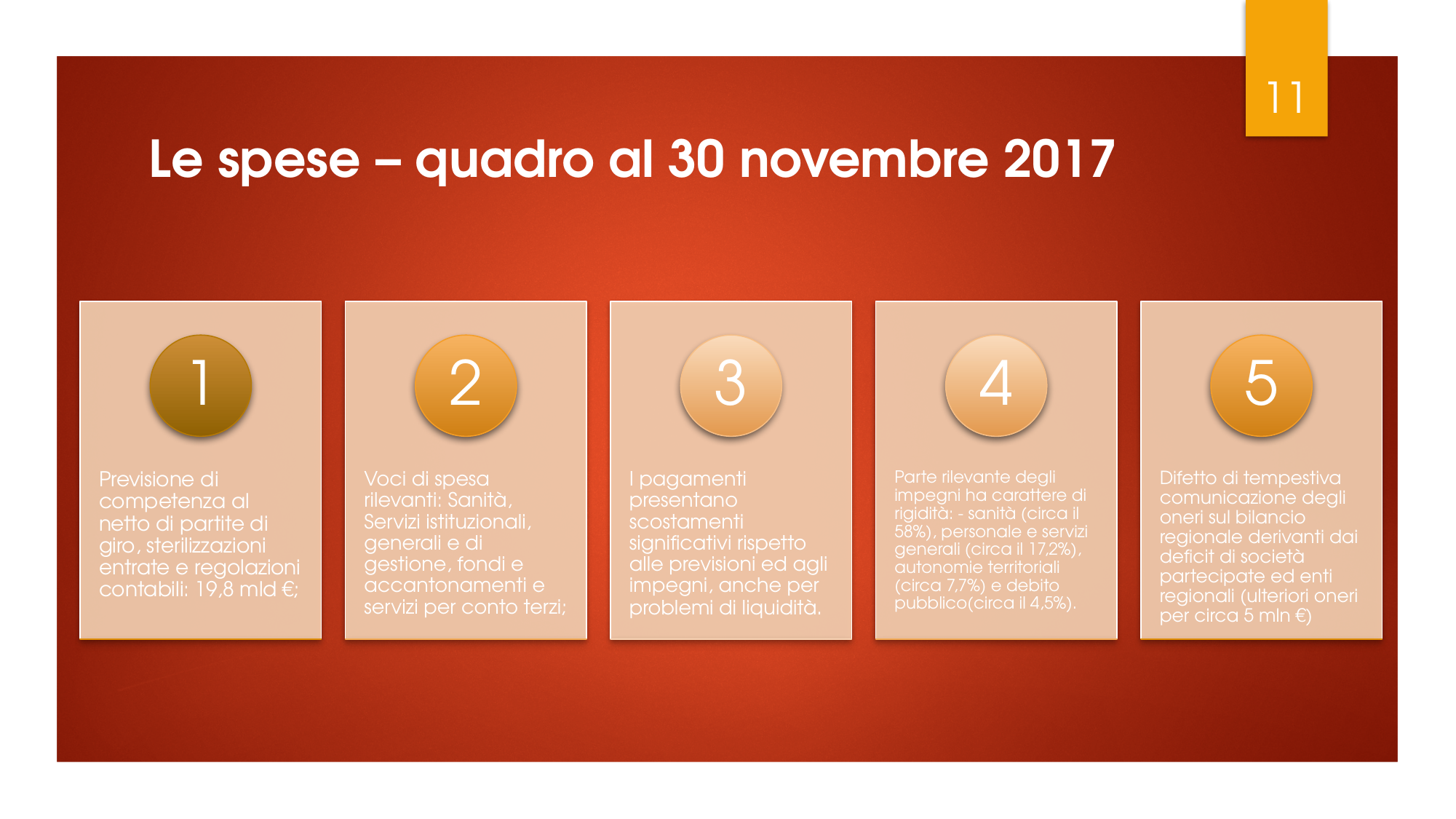

11
# Le spese – quadro al 30 novembre 2017
Previsione di competenza al netto di partite di giro, sterilizzazioni entrate e regolazioni contabili: 19,8 mld €;
1
Voci di spesa rilevanti: Sanità, Servizi istituzionali, generali e di gestione, fondi e accantonamenti e servizi per conto terzi;
2
I pagamenti presentano scostamenti significativi rispetto alle previsioni ed agli impegni, anche per problemi di liquidità.
3
Parte rilevante degli impegni ha carattere di rigidità: - sanità (circa il 58%), personale e servizi generali (circa il 17,2%), autonomie territoriali (circa 7,7%) e debito pubblico(circa il 4,5%).
4
Difetto di tempestiva comunicazione degli oneri sul bilancio regionale derivanti dai deficit di società partecipate ed enti regionali (ulteriori oneri per circa 5 mln €)
5